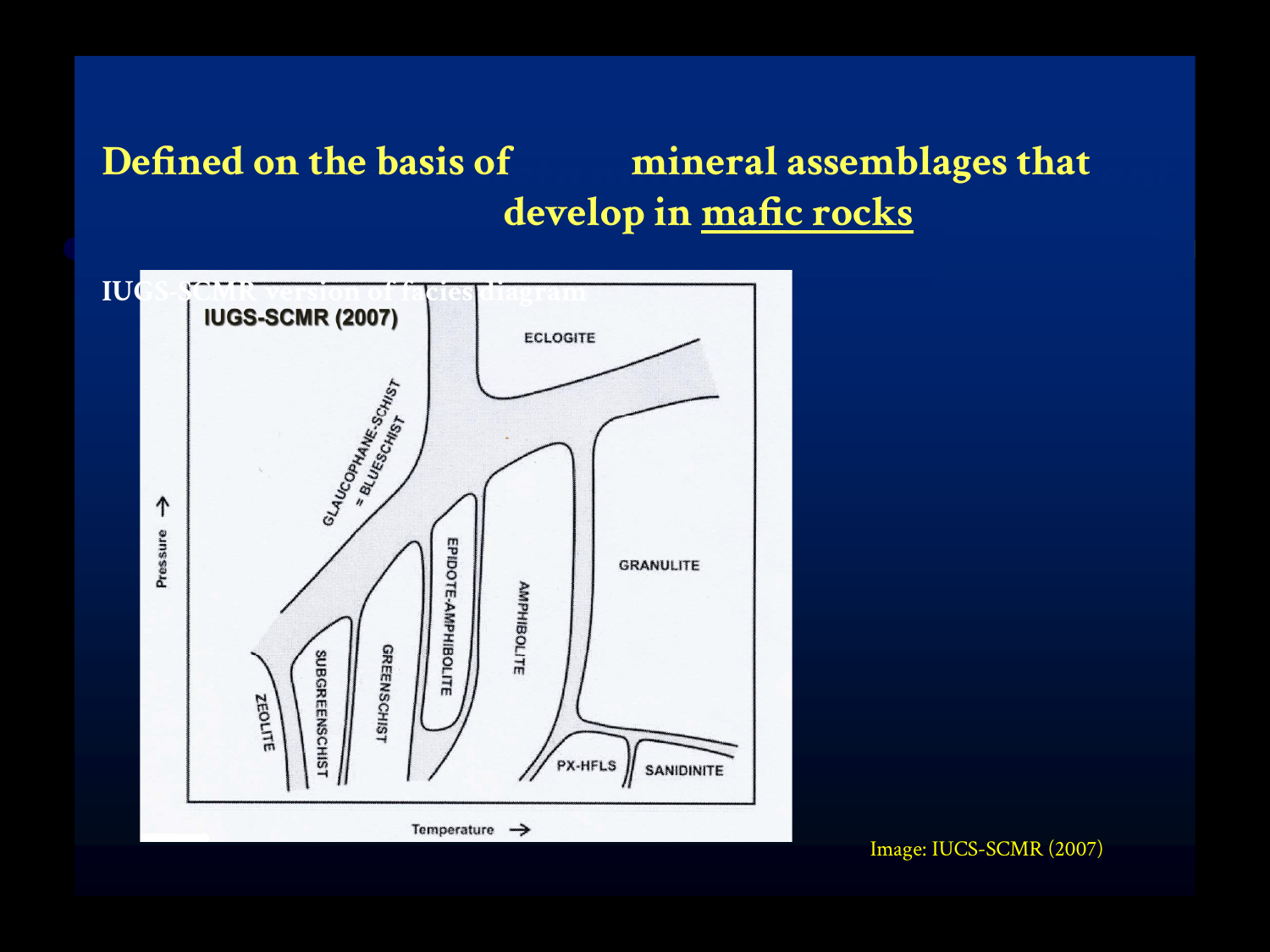

# Metamorphic Facies Concept

Defined on the basis of	mineral assemblages that develop in mafic rocks

IUGS-SCMR version of facies diagram

Image: IUCS-SCMR (2007)